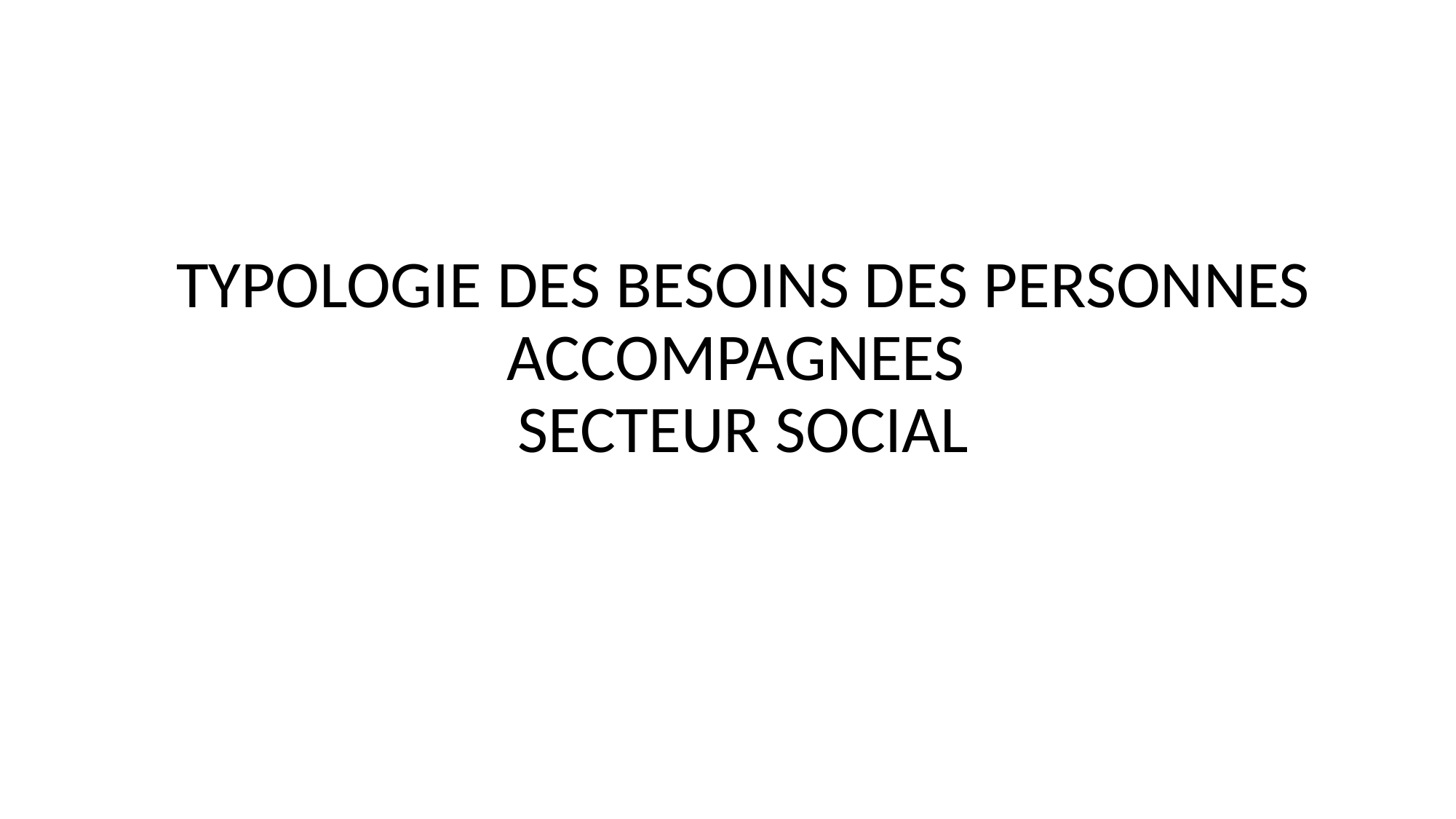

# TYPOLOGIE DES BESOINS DES PERSONNES ACCOMPAGNEES SECTEUR SOCIAL